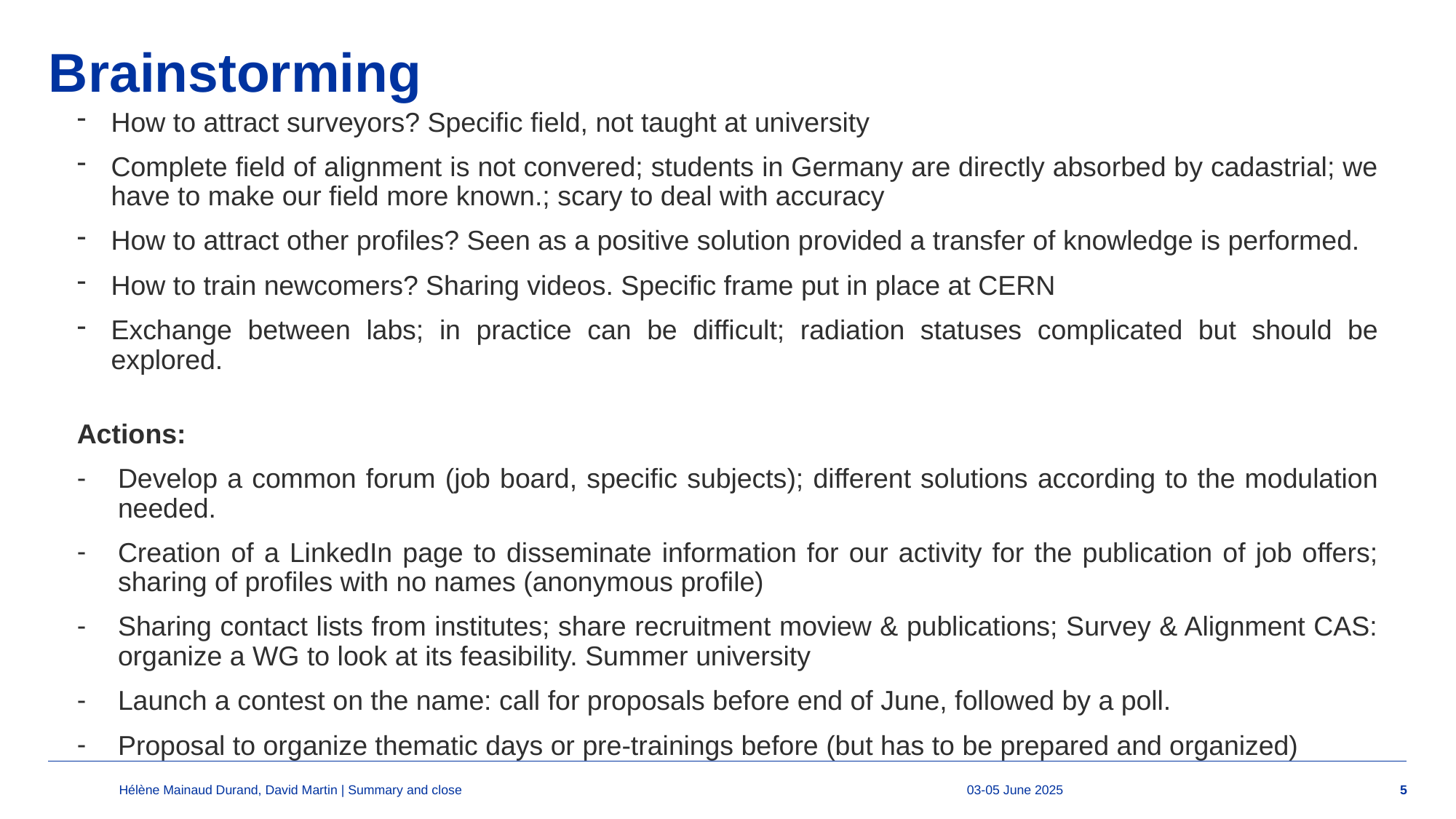

# Brainstorming
How to attract surveyors? Specific field, not taught at university
Complete field of alignment is not convered; students in Germany are directly absorbed by cadastrial; we have to make our field more known.; scary to deal with accuracy
How to attract other profiles? Seen as a positive solution provided a transfer of knowledge is performed.
How to train newcomers? Sharing videos. Specific frame put in place at CERN
Exchange between labs; in practice can be difficult; radiation statuses complicated but should be explored.

Actions:
Develop a common forum (job board, specific subjects); different solutions according to the modulation needed.
Creation of a LinkedIn page to disseminate information for our activity for the publication of job offers; sharing of profiles with no names (anonymous profile)
Sharing contact lists from institutes; share recruitment moview & publications; Survey & Alignment CAS: organize a WG to look at its feasibility. Summer university
Launch a contest on the name: call for proposals before end of June, followed by a poll.
Proposal to organize thematic days or pre-trainings before (but has to be prepared and organized)

Hélène Mainaud Durand, David Martin | Summary and close
03-05 June 2025
5